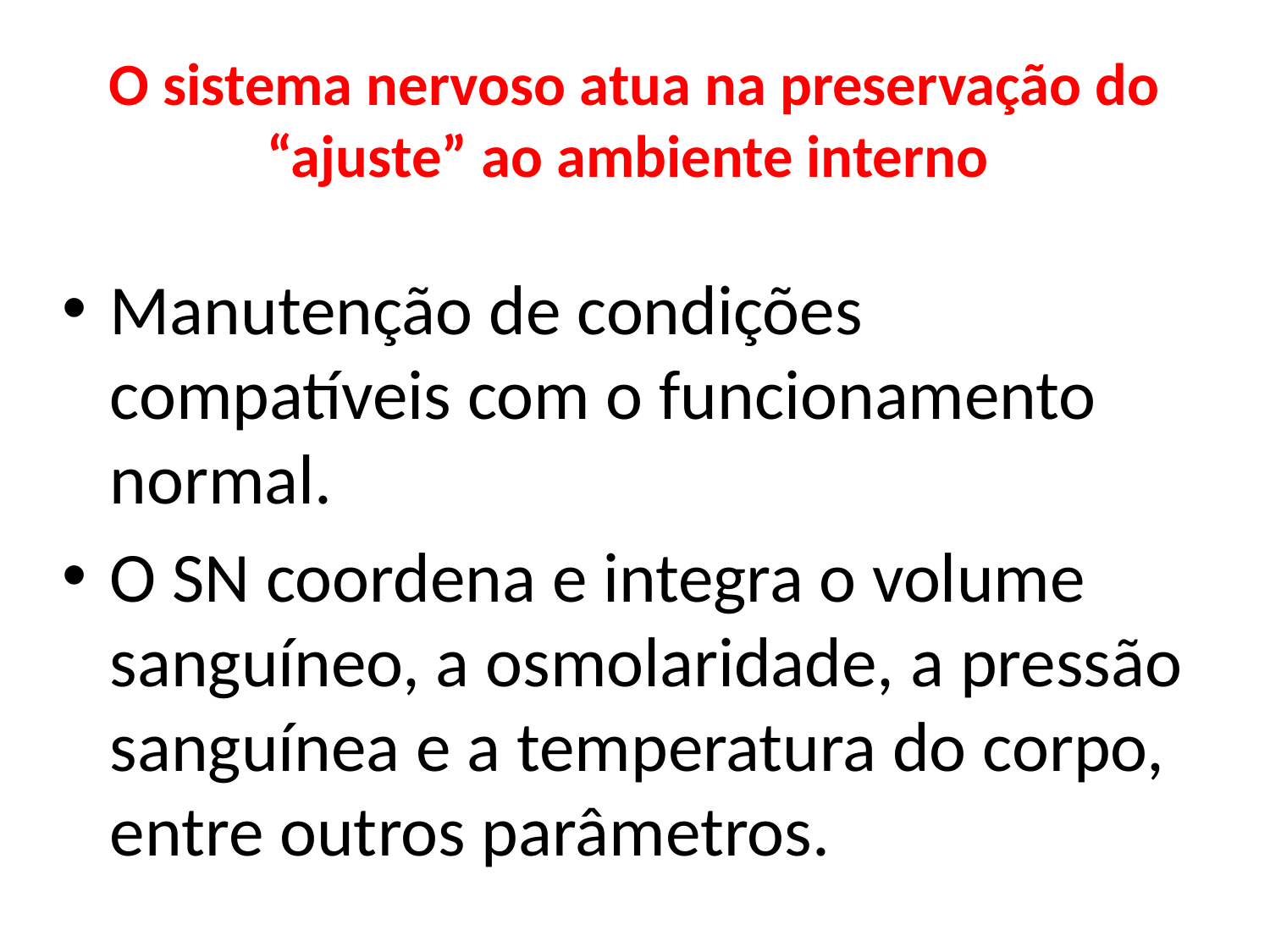

# O sistema nervoso atua na preservação do “ajuste” ao ambiente interno
Manutenção de condições compatíveis com o funcionamento normal.
O SN coordena e integra o volume sanguíneo, a osmolaridade, a pressão sanguínea e a temperatura do corpo, entre outros parâmetros.